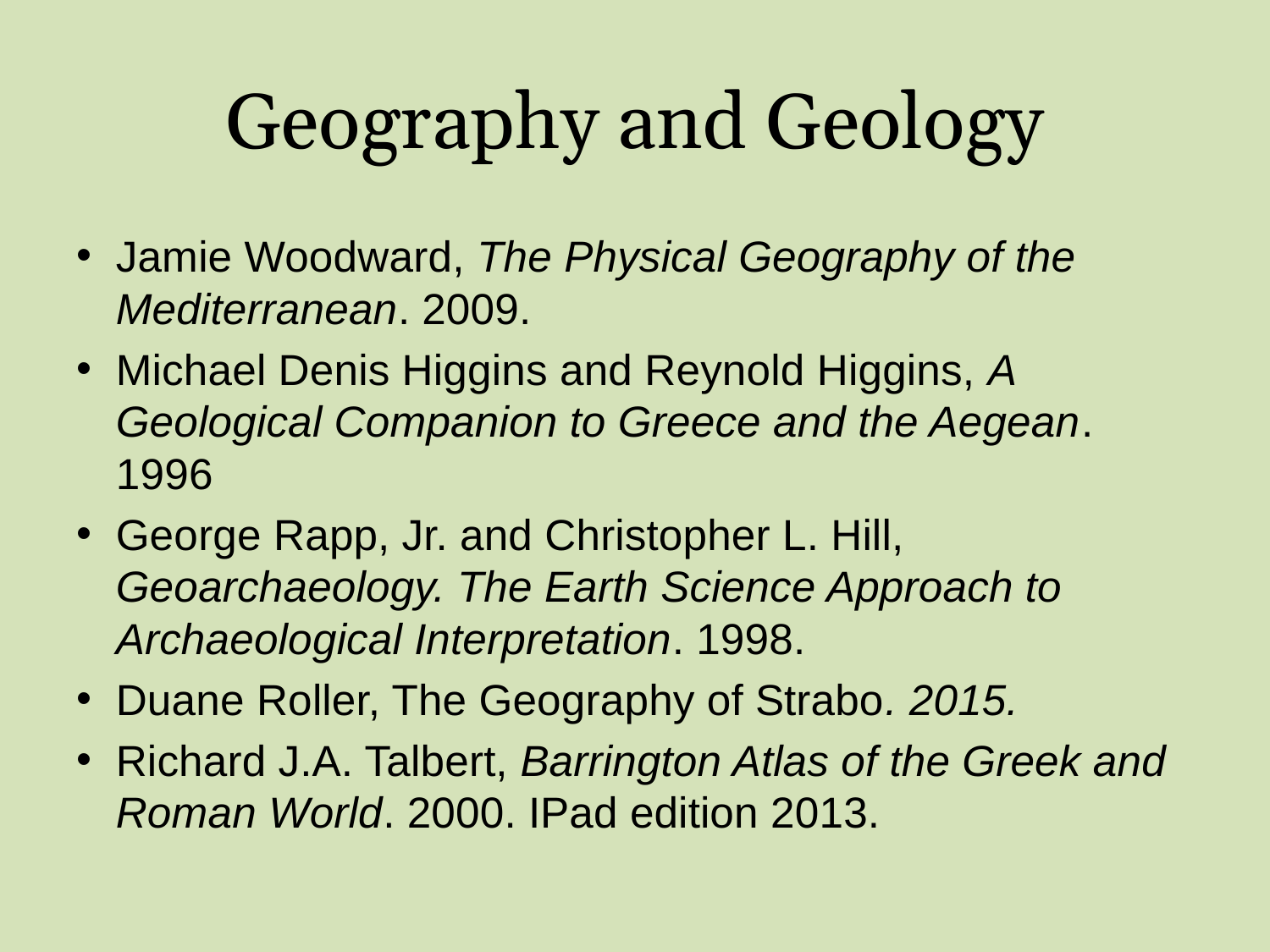

# Geography and Geology
Jamie Woodward, The Physical Geography of the Mediterranean. 2009.
Michael Denis Higgins and Reynold Higgins, A Geological Companion to Greece and the Aegean. 1996
George Rapp, Jr. and Christopher L. Hill, Geoarchaeology. The Earth Science Approach to Archaeological Interpretation. 1998.
Duane Roller, The Geography of Strabo. 2015.
Richard J.A. Talbert, Barrington Atlas of the Greek and Roman World. 2000. IPad edition 2013.